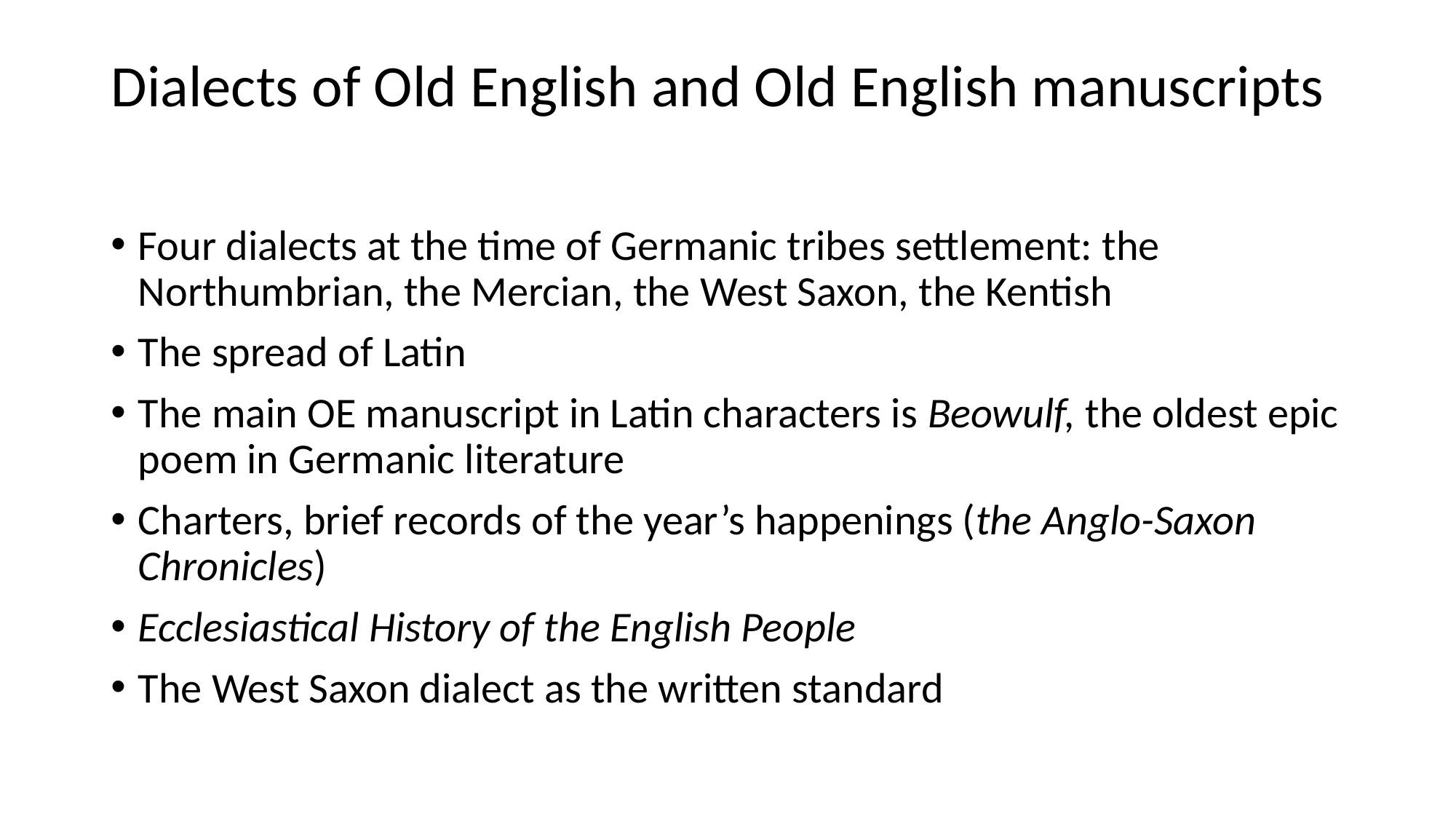

# Dialects of Old English and Old English manuscripts
Four dialects at the time of Germanic tribes settlement: the Northumbrian, the Mercian, the West Saxon, the Kentish
The spread of Latin
The main OE manuscript in Latin characters is Beowulf, the oldest epic poem in Germanic literature
Charters, brief records of the year’s happenings (the Anglo-Saxon Chronicles)
Ecclesiastical History of the English People
The West Saxon dialect as the written standard